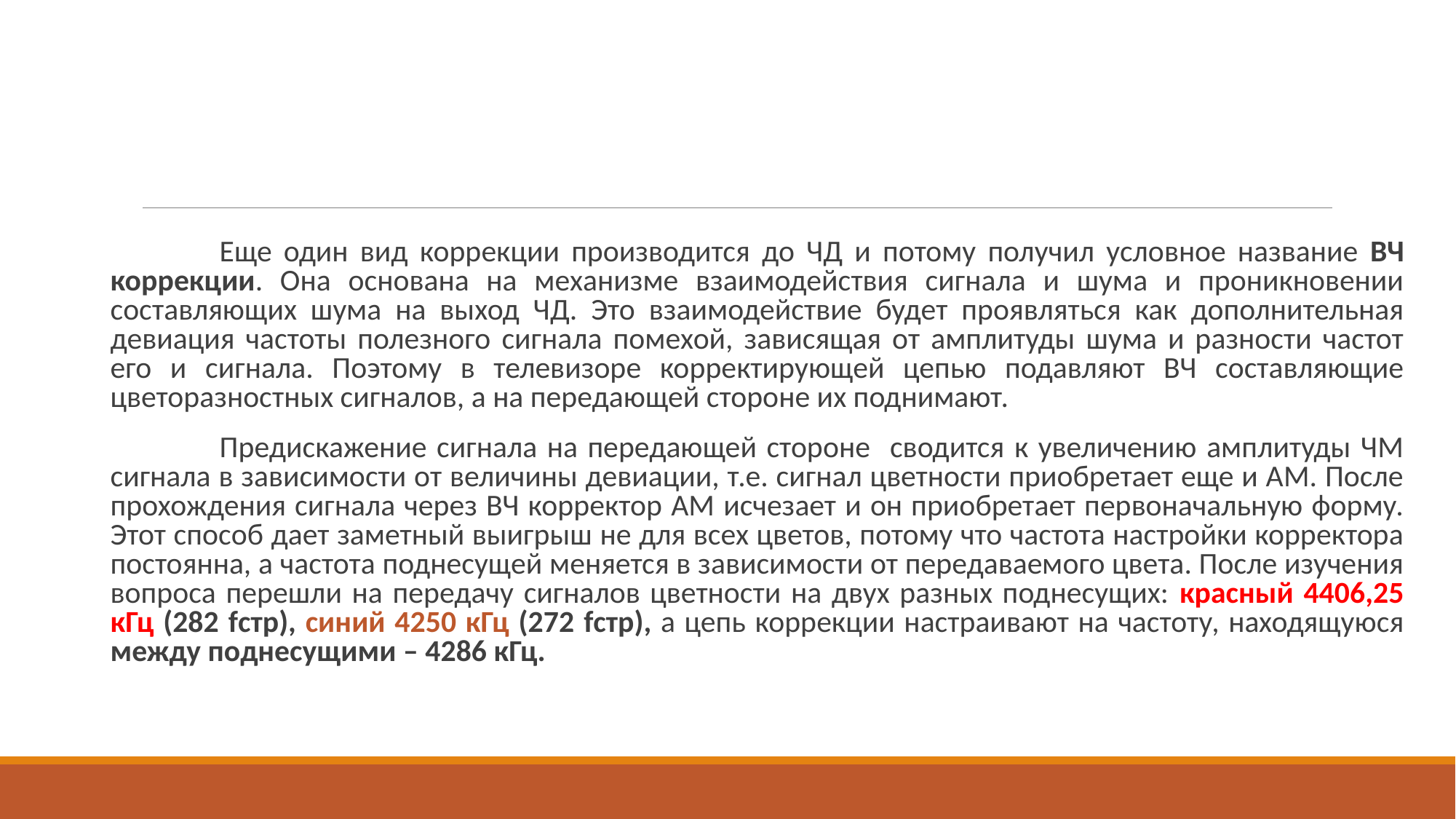

Еще один вид коррекции производится до ЧД и потому получил условное название ВЧ коррекции. Она основана на механизме взаимодействия сигнала и шума и проникновении составляющих шума на выход ЧД. Это взаимодействие будет проявляться как дополнительная девиация частоты полезного сигнала помехой, зависящая от амплитуды шума и разности частот его и сигнала. Поэтому в телевизоре корректирующей цепью подавляют ВЧ составляющие цветоразностных сигналов, а на передающей стороне их поднимают.
		Предискажение сигнала на передающей стороне  сводится к увеличению амплитуды ЧМ сигнала в зависимости от величины девиации, т.е. сигнал цветности приобретает еще и АМ. После прохождения сигнала через ВЧ корректор АМ исчезает и он приобретает первоначальную форму. Этот способ дает заметный выигрыш не для всех цветов, потому что частота настройки корректора постоянна, а частота поднесущей меняется в зависимости от передаваемого цвета. После изучения вопроса перешли на передачу сигналов цветности на двух разных поднесущих: красный 4406,25 кГц (282 fстр), синий 4250 кГц (272 fстр), а цепь коррекции настраивают на частоту, находящуюся между поднесущими – 4286 кГц.